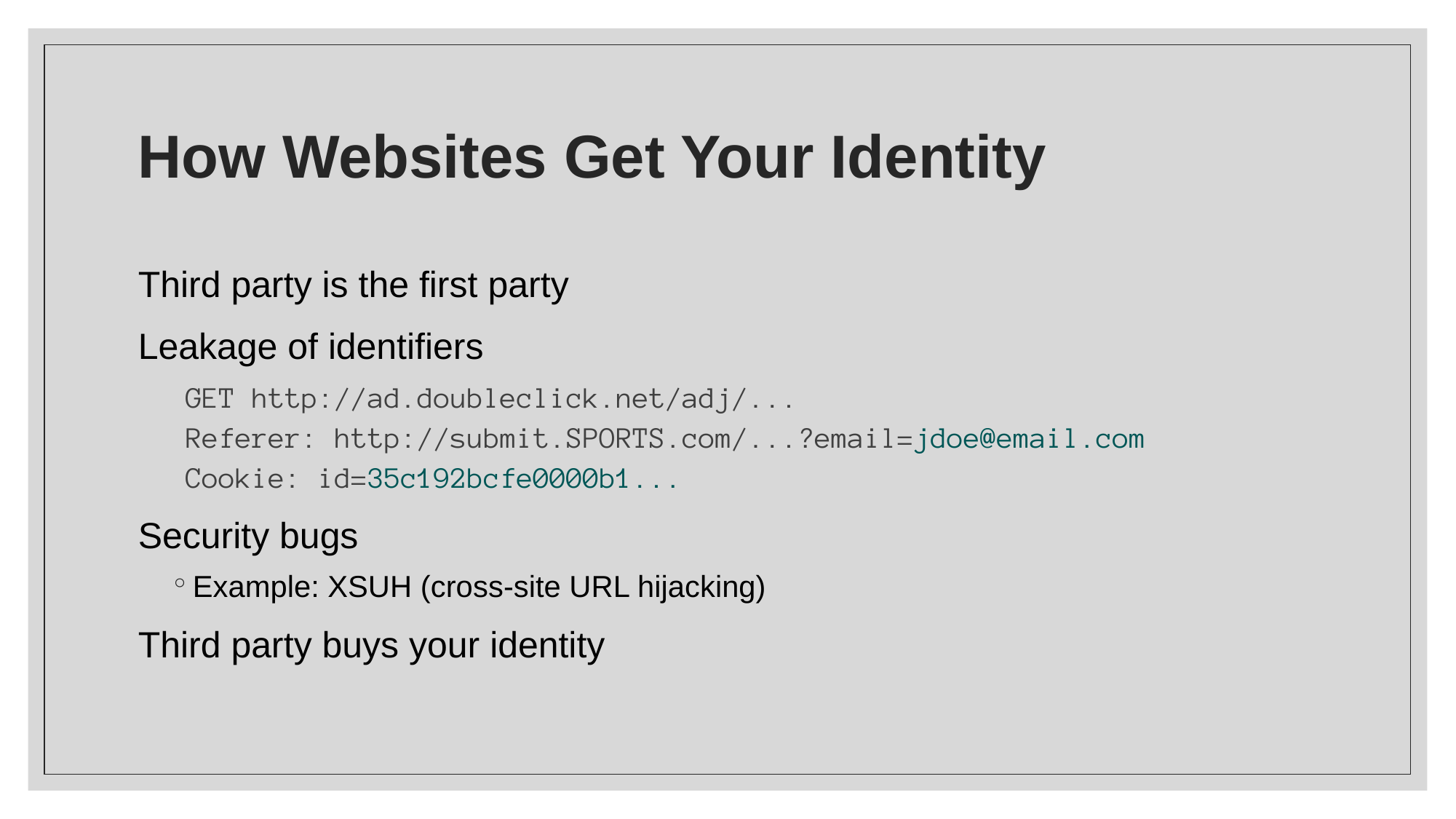

# How Websites Get Your Identity
Third party is the first party
Leakage of identifiers
GET http:/​/ad.doubleclick.net/adj/...
Referer: http:/​/submit.SPORTS.com/...?email=jdoe@email.com
Cookie: id=35c192bcfe0000b1...
Security bugs
Example: XSUH (cross-site URL hijacking)
Third party buys your identity